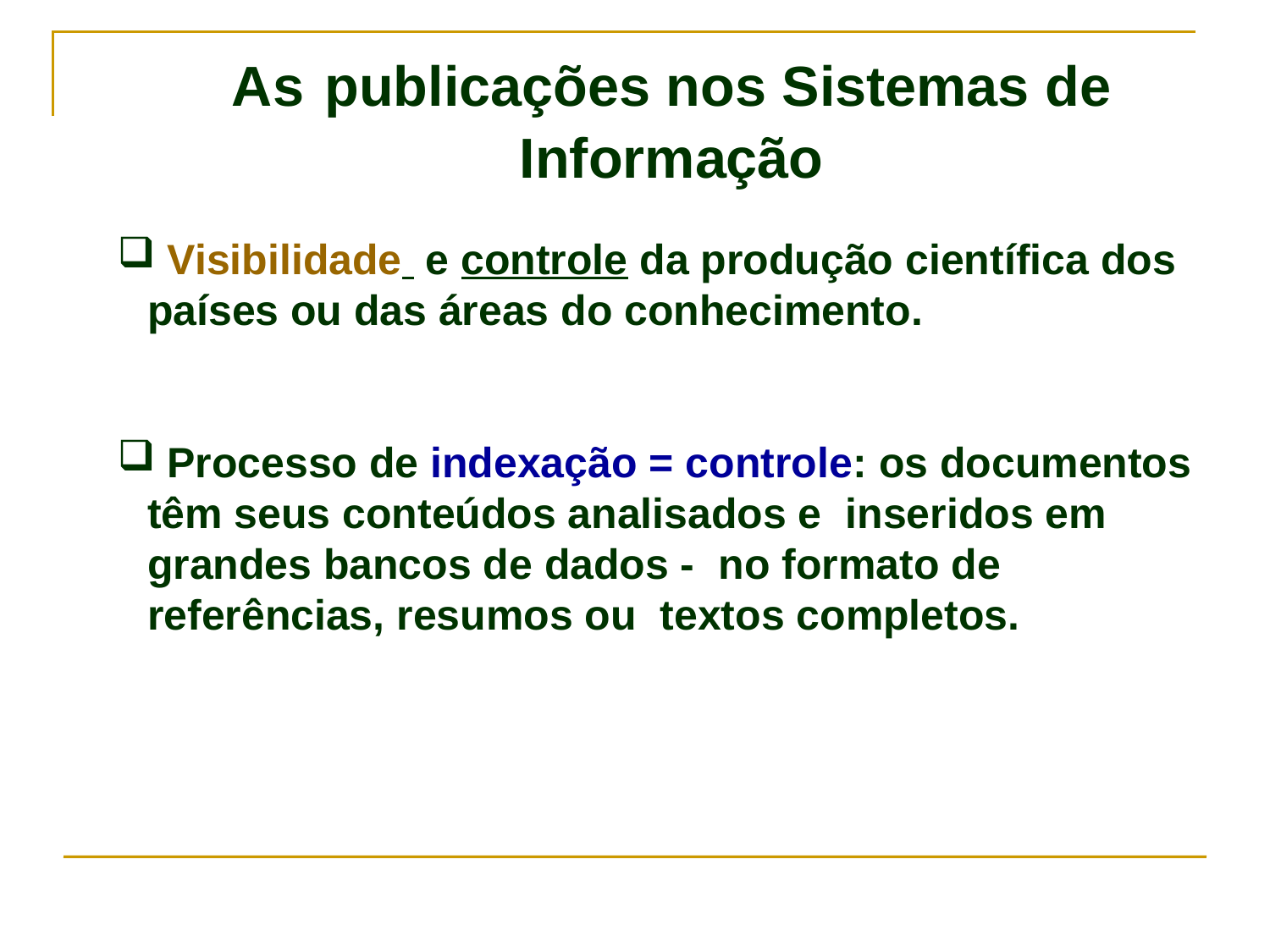

As publicações nos Sistemas de Informação
 Visibilidade  e controle da produção científica dos países ou das áreas do conhecimento.

 Processo de indexação = controle: os documentos têm seus conteúdos analisados e  inseridos em grandes bancos de dados -  no formato de referências, resumos ou  textos completos.